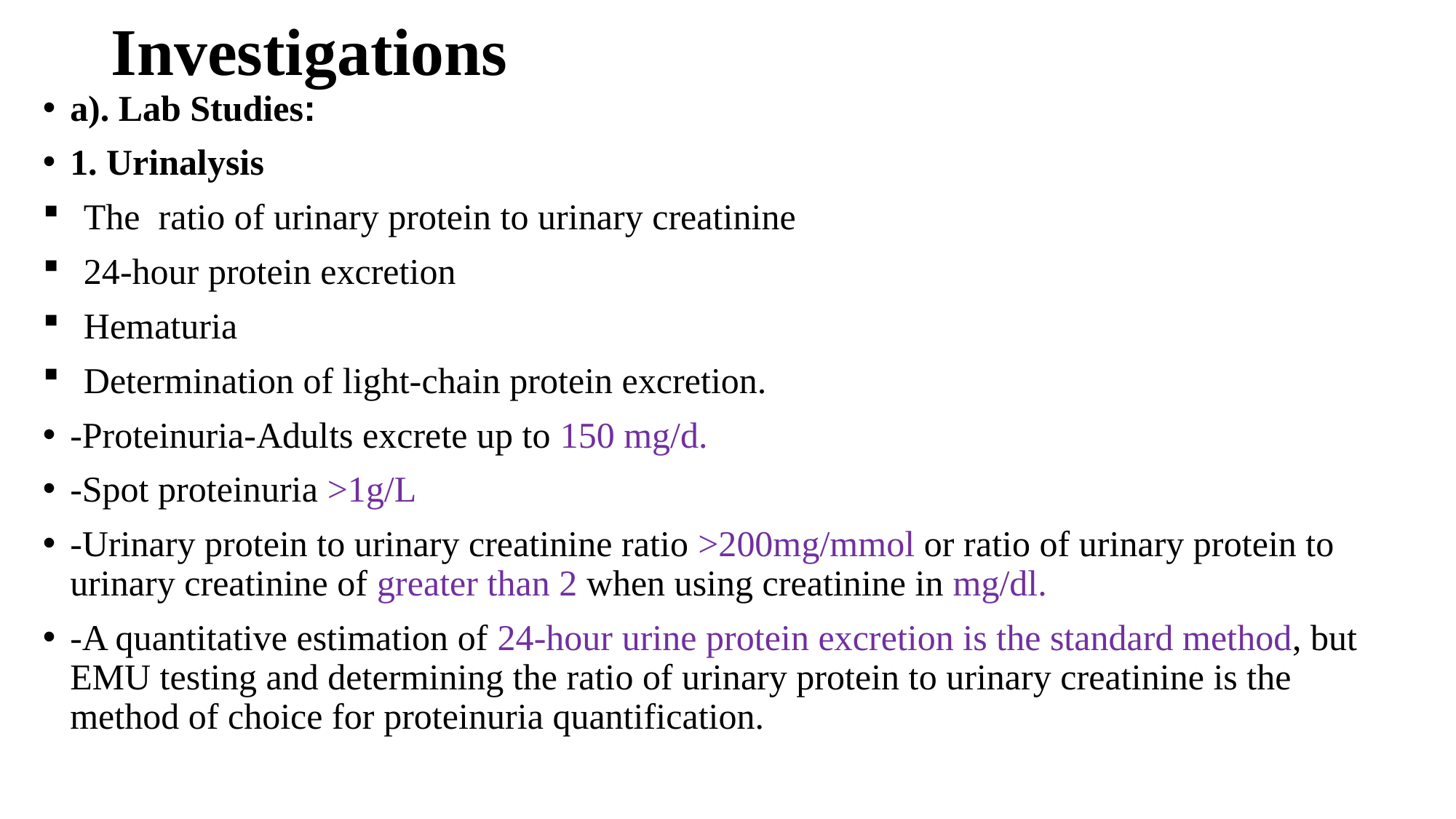

# Investigations
a). Lab Studies:
1. Urinalysis
The  ratio of urinary protein to urinary creatinine
24-hour protein excretion
Hematuria
Determination of light-chain protein excretion.
-Proteinuria-Adults excrete up to 150 mg/d.
-Spot proteinuria >1g/L
-Urinary protein to urinary creatinine ratio >200mg/mmol or ratio of urinary protein to urinary creatinine of greater than 2 when using creatinine in mg/dl.
-A quantitative estimation of 24-hour urine protein excretion is the standard method, but EMU testing and determining the ratio of urinary protein to urinary creatinine is the method of choice for proteinuria quantification.